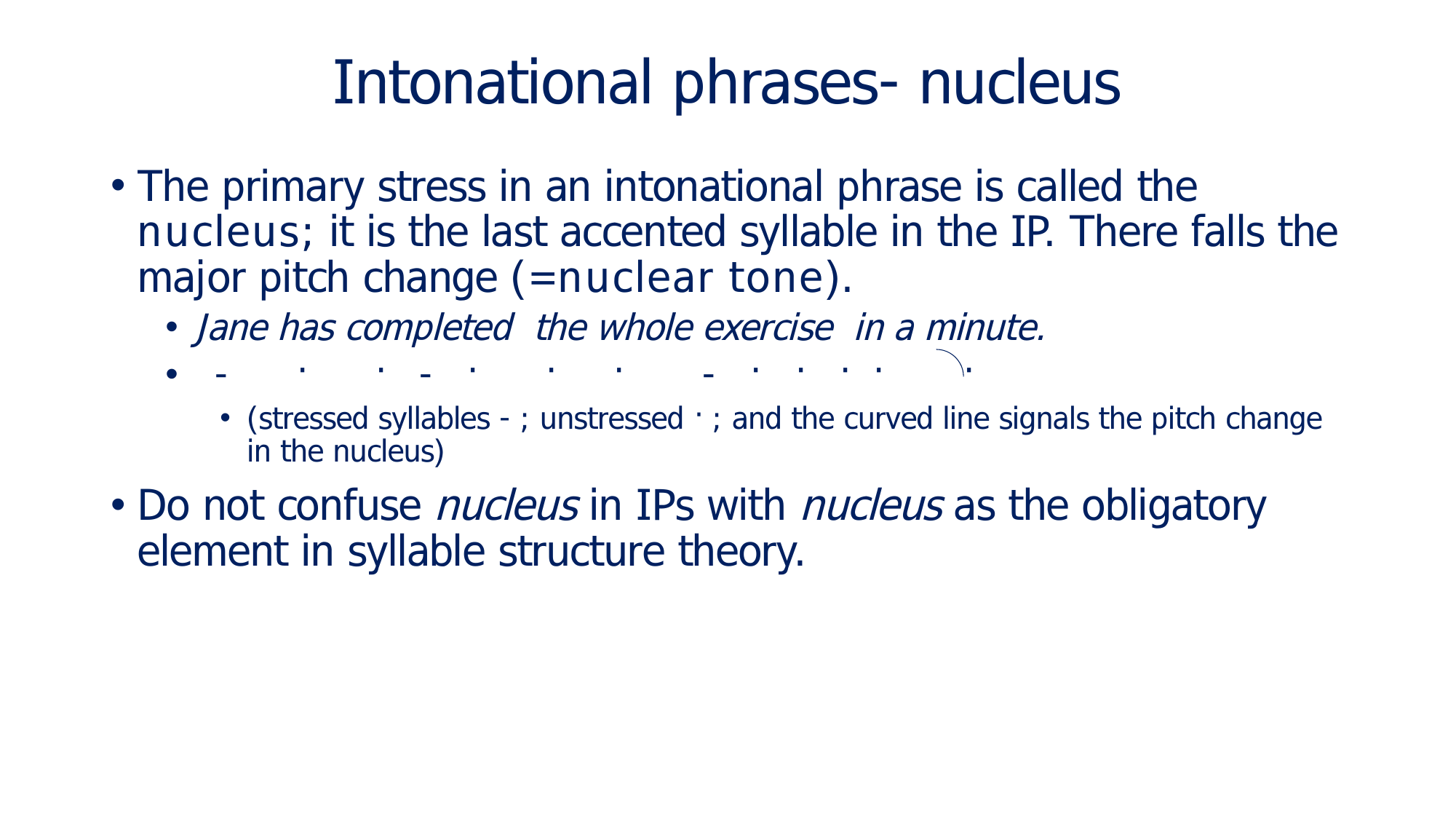

# Intonational phrases- nucleus
The primary stress in an intonational phrase is called the nucleus; it is the last accented syllable in the IP. There falls the major pitch change (=nuclear tone).
Jane has completed  the whole exercise  in a minute.
  -      ·      ·   -   ·      ·     ·       -   ·   ·   ·  ·       ·
(stressed syllables - ; unstressed · ; and the curved line signals the pitch change in the nucleus)
Do not confuse nucleus in IPs with nucleus as the obligatory element in syllable structure theory.